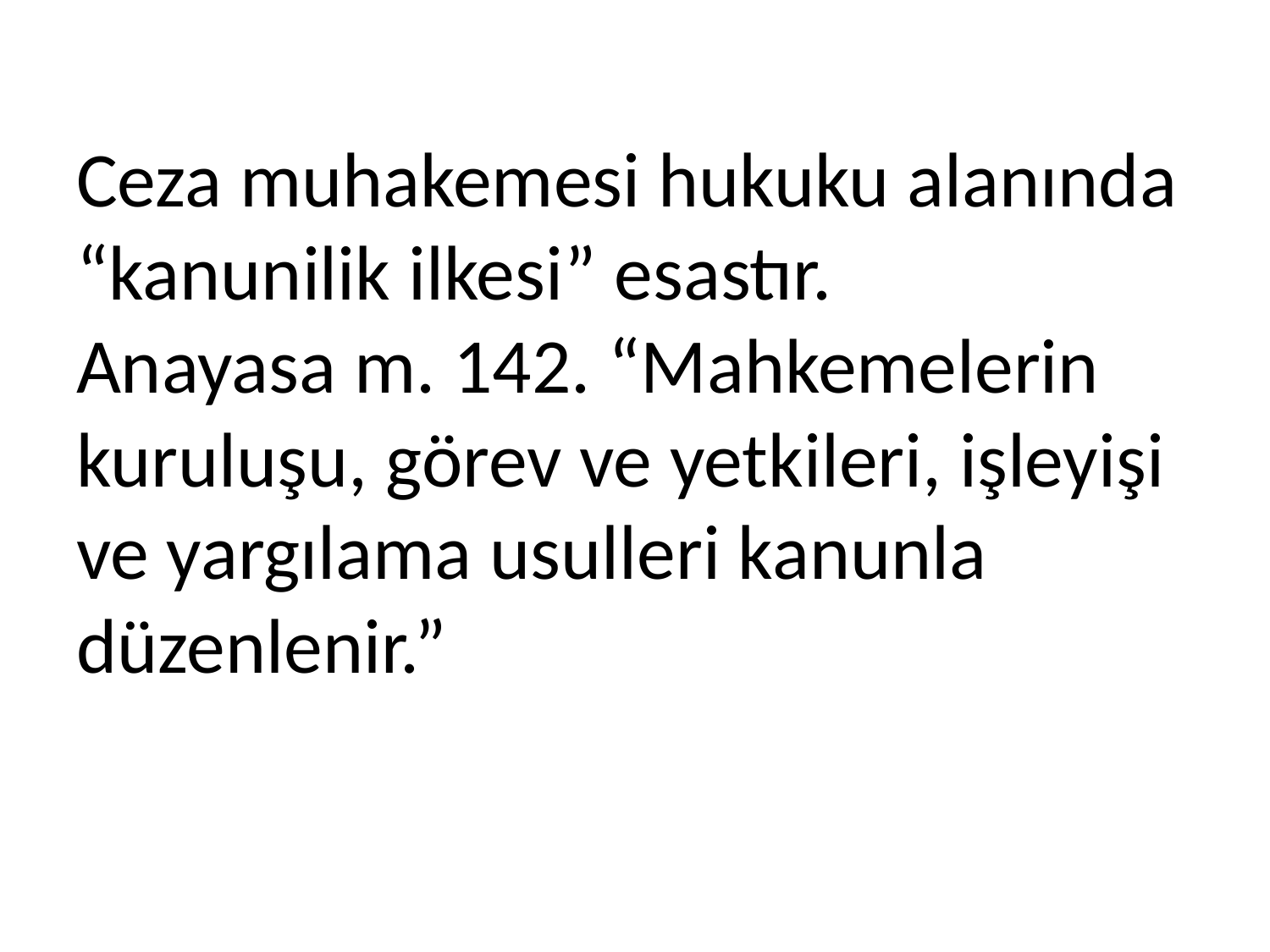

# Ceza muhakemesi hukuku alanında “kanunilik ilkesi” esastır. Anayasa m. 142. “Mahkemelerin kuruluşu, görev ve yetkileri, işleyişi ve yargılama usulleri kanunla düzenlenir.”